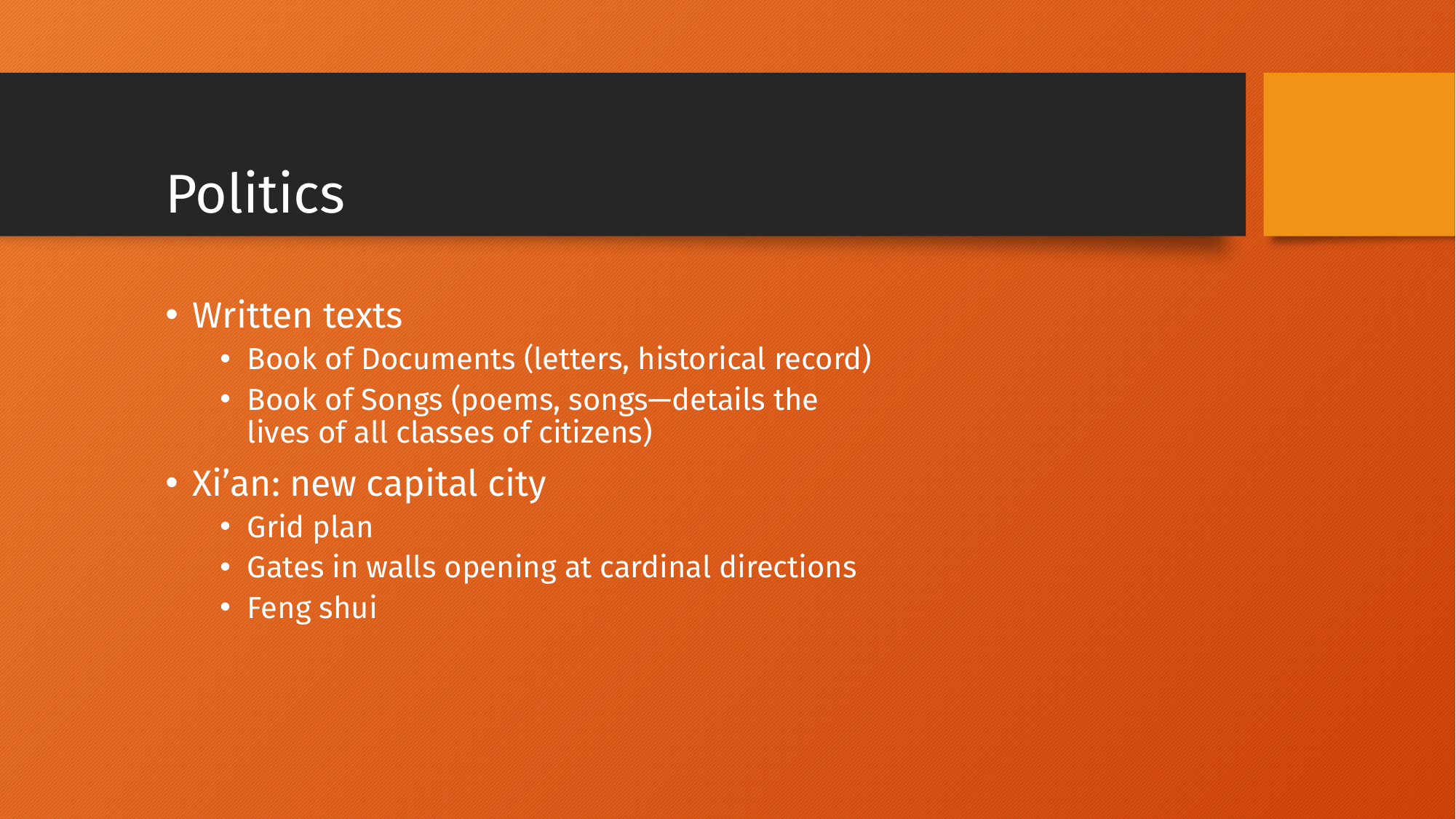

# Politics
Written texts
Book of Documents (letters, historical record)
Book of Songs (poems, songs—details the lives of all classes of citizens)
Xi’an: new capital city
Grid plan
Gates in walls opening at cardinal directions
Feng shui